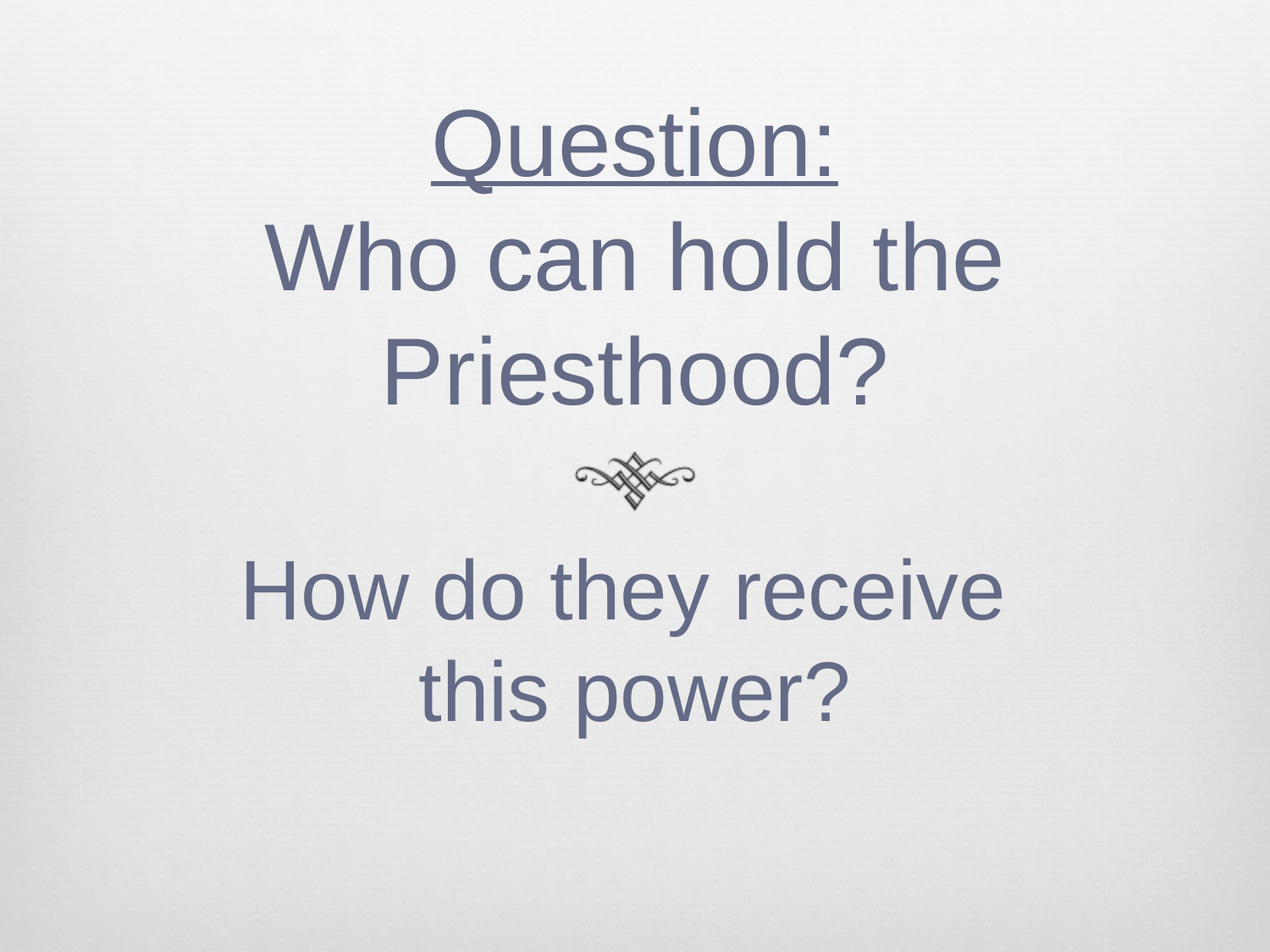

# Question: Who can hold the Priesthood?
How do they receive
this power?